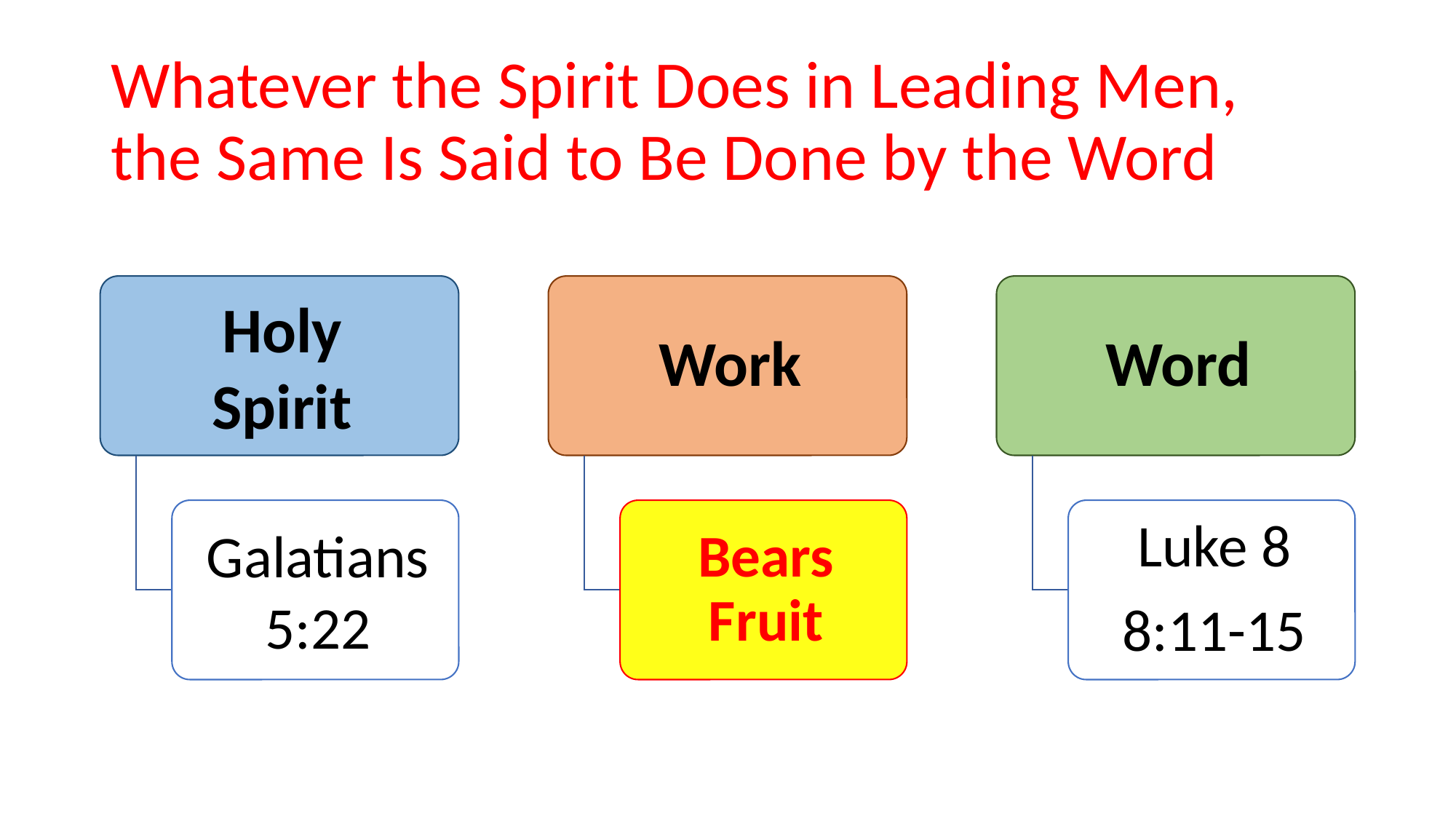

# Whatever the Spirit Does in Leading Men, the Same Is Said to Be Done by the Word
Holy
Spirit
Galatians 5:22
Work
Bears Fruit
Word
Luke 8
8:11-15